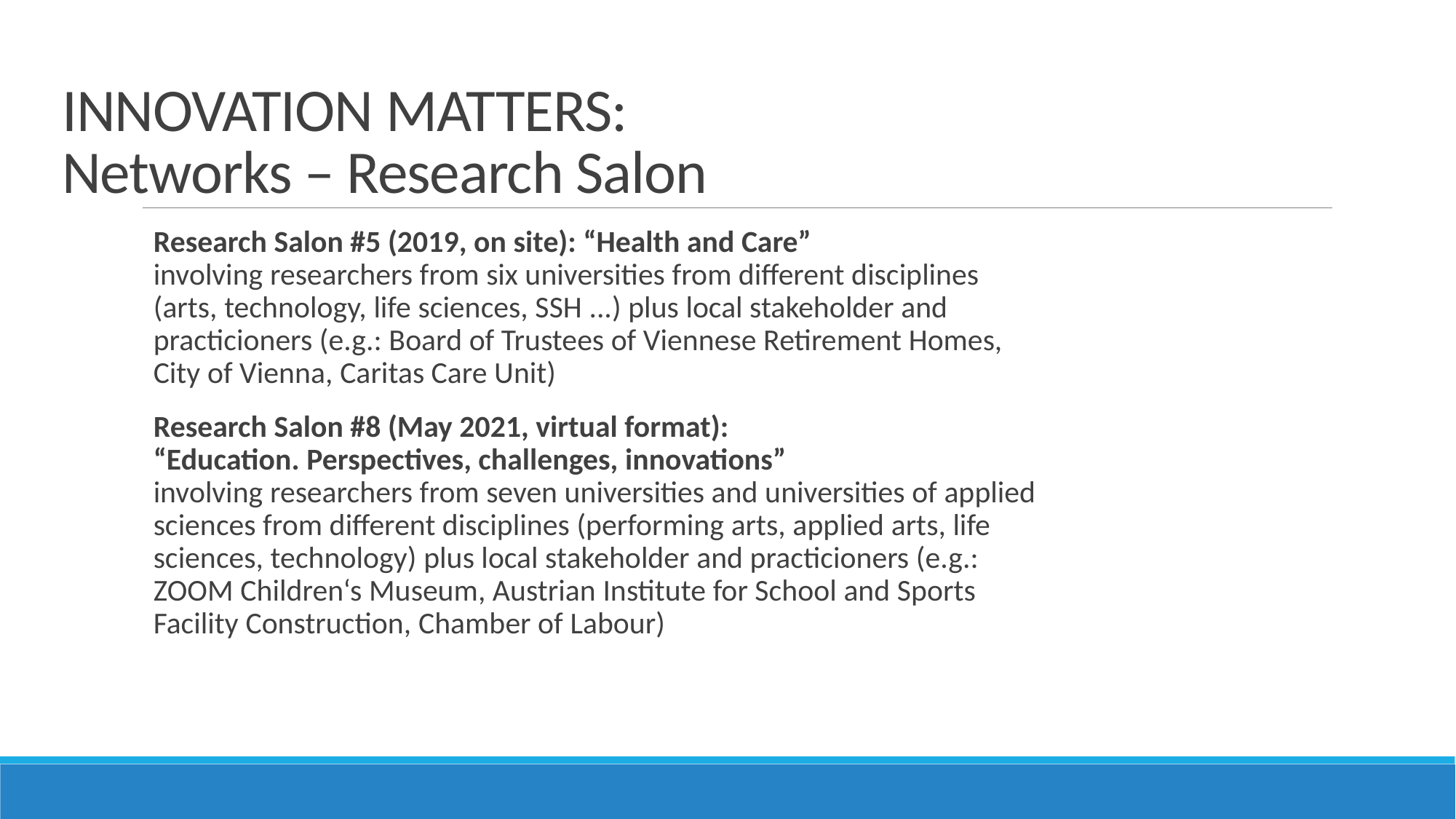

INNOVATION MATTERS:
Networks – Research Salon
Research Salon #5 (2019, on site): “Health and Care”
involving researchers from six universities from different disciplines (arts, technology, life sciences, SSH ...) plus local stakeholder and practicioners (e.g.: Board of Trustees of Viennese Retirement Homes, City of Vienna, Caritas Care Unit)
Research Salon #8 (May 2021, virtual format):
“Education. Perspectives, challenges, innovations”
involving researchers from seven universities and universities of applied sciences from different disciplines (performing arts, applied arts, life sciences, technology) plus local stakeholder and practicioners (e.g.: ZOOM Children‘s Museum, Austrian Institute for School and Sports Facility Construction, Chamber of Labour)